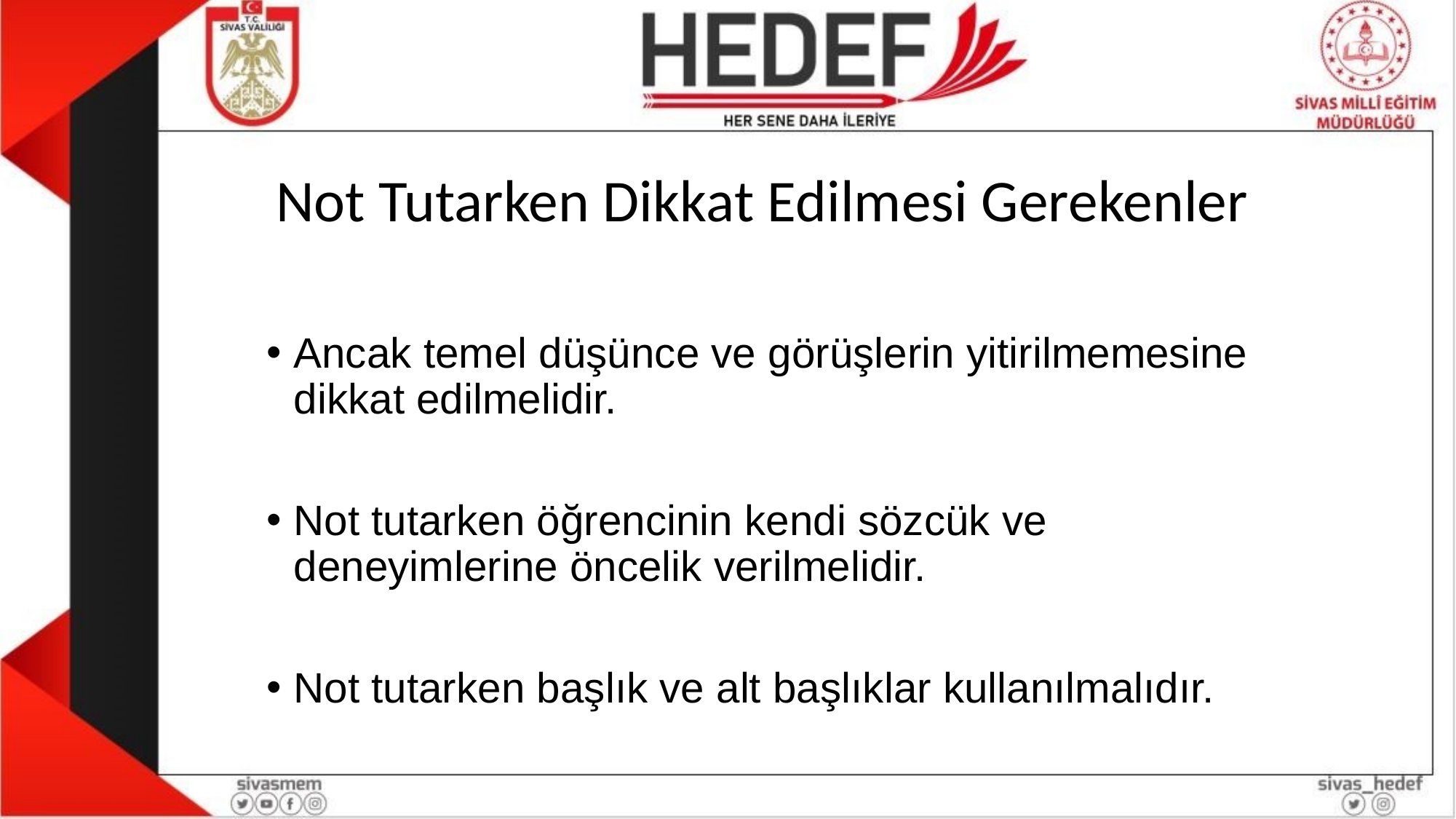

# Not Tutarken Dikkat Edilmesi Gerekenler

Ancak temel düşünce ve görüşlerin yitirilmemesine dikkat edilmelidir.

Not tutarken öğrencinin kendi sözcük ve deneyimlerine öncelik verilmelidir.

Not tutarken başlık ve alt başlıklar kullanılmalıdır.